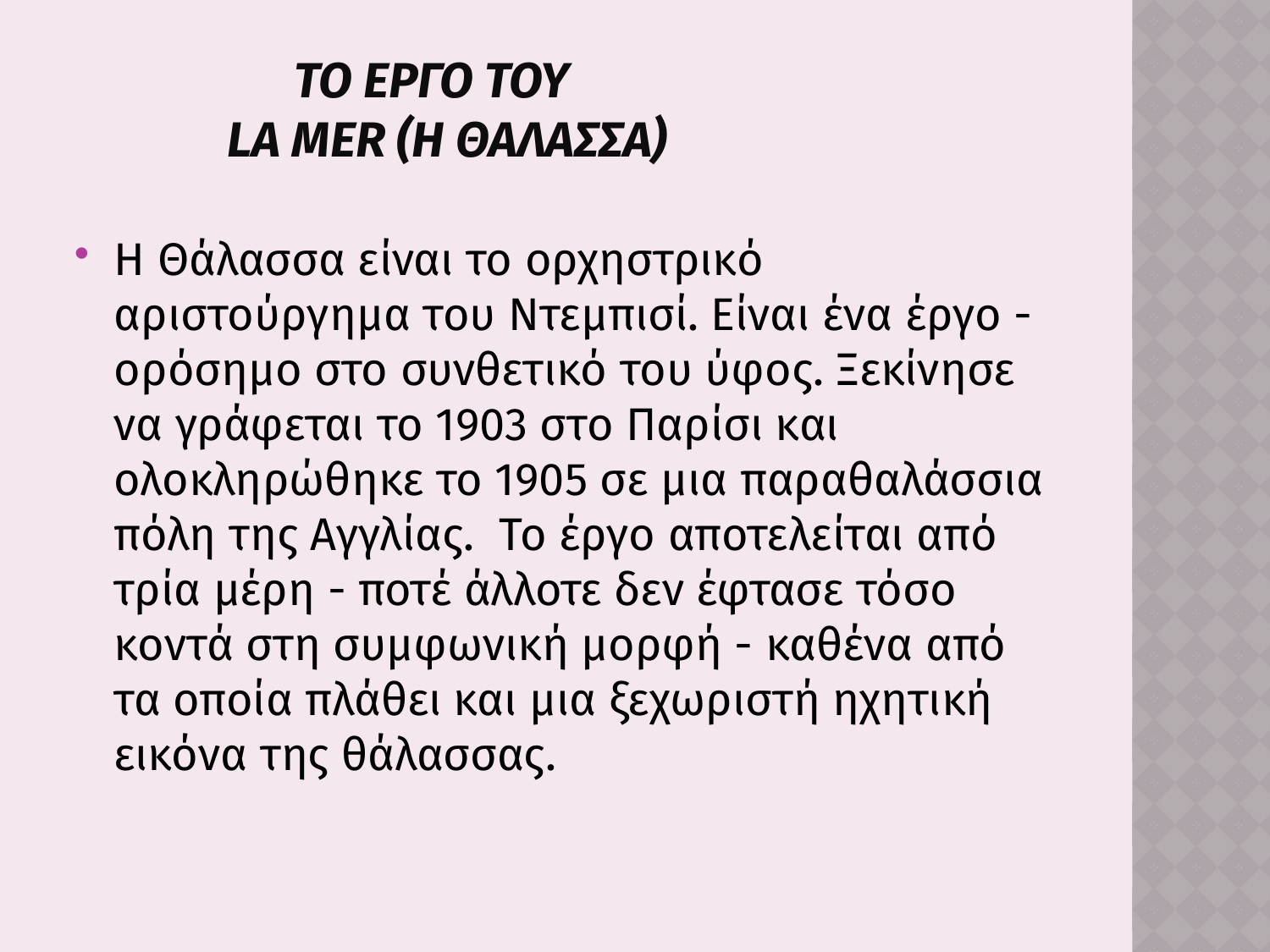

# Το εργο του LA MER (Η Θαλασσα)
Η Θάλασσα είναι το ορχηστρικό αριστούργημα του Ντεμπισί. Είναι ένα έργο - ορόσημο στο συνθετικό του ύφος. Ξεκίνησε να γράφεται το 1903 στο Παρίσι και ολοκληρώθηκε το 1905 σε μια παραθαλάσσια πόλη της Αγγλίας.  Το έργο αποτελείται από τρία μέρη - ποτέ άλλοτε δεν έφτασε τόσο κοντά στη συμφωνική μορφή - καθένα από τα οποία πλάθει και μια ξεχωριστή ηχητική εικόνα της θάλασσας.